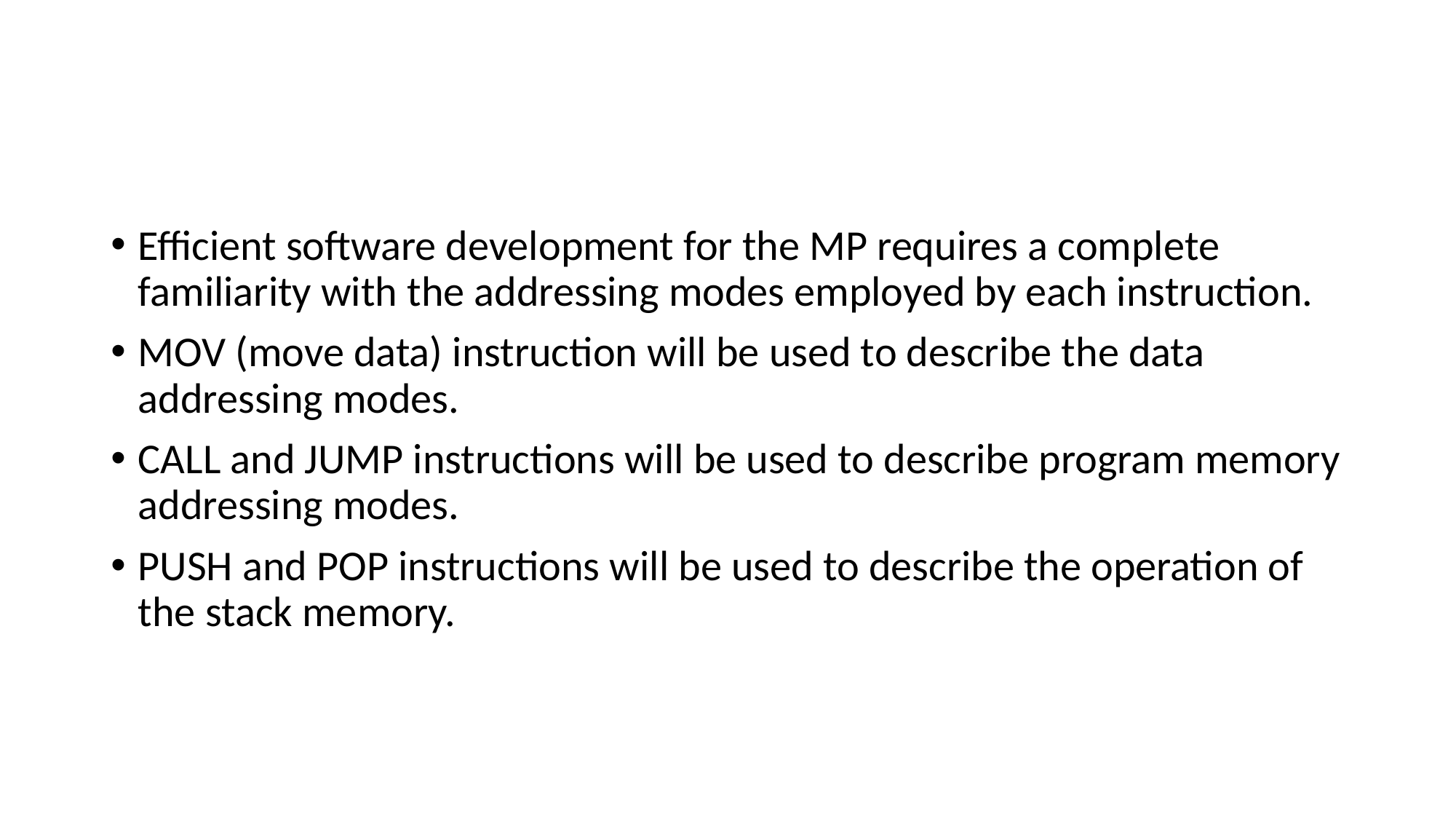

#
Efficient software development for the MP requires a complete familiarity with the addressing modes employed by each instruction.
MOV (move data) instruction will be used to describe the data addressing modes.
CALL and JUMP instructions will be used to describe program memory addressing modes.
PUSH and POP instructions will be used to describe the operation of the stack memory.